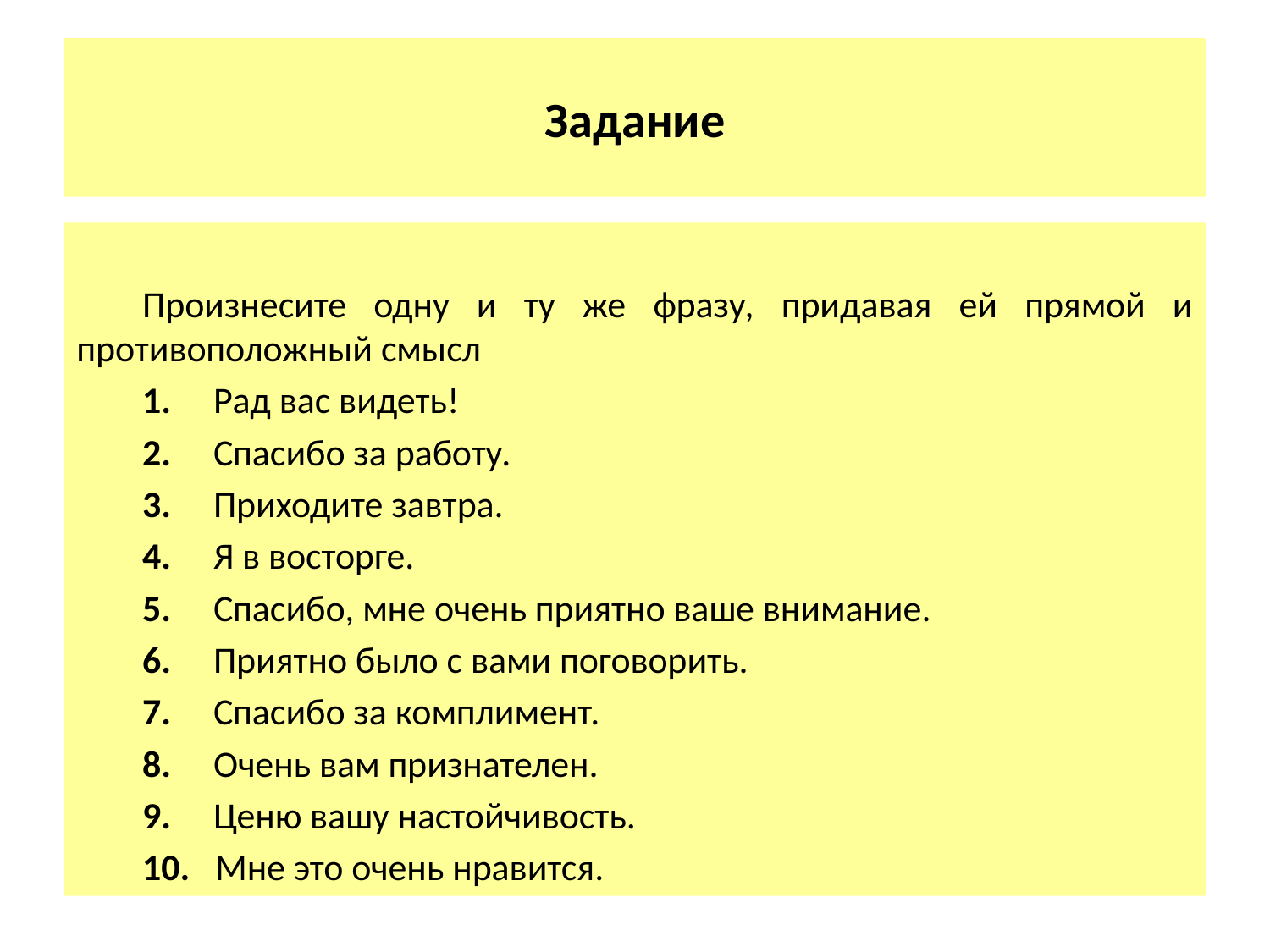

# Задание

Произнесите одну и ту же фразу, придавая ей прямой и противоположный смысл
1.     Рад вас видеть!
2.     Спасибо за работу.
3.     Приходите завтра.
4.     Я в восторге.
5.     Спасибо, мне очень приятно ваше внимание.
6.     Приятно было с вами поговорить.
7.     Спасибо за комплимент.
8.     Очень вам признателен.
9.     Ценю вашу настойчивость.
10.   Мне это очень нравится.